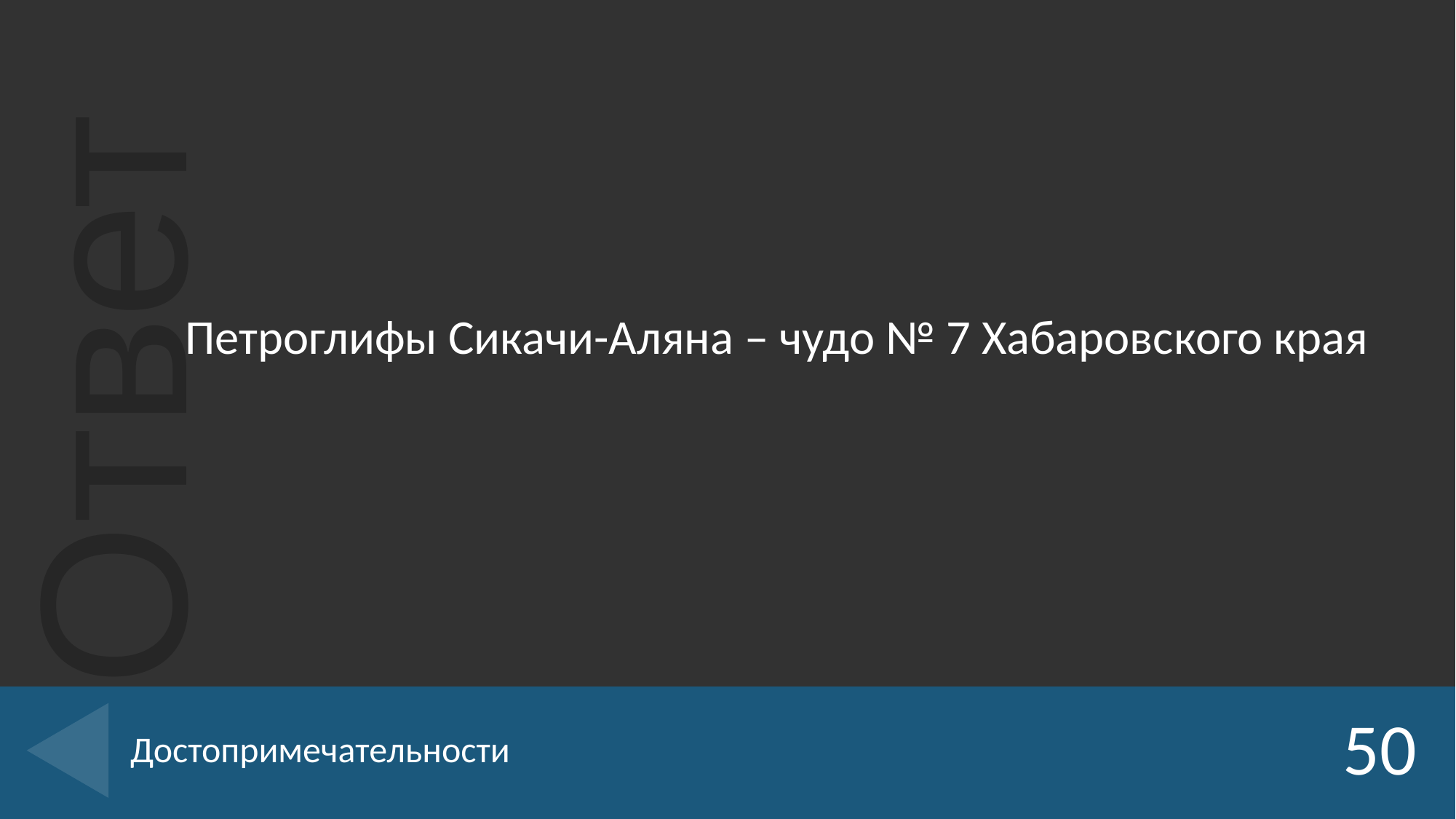

Петроглифы Сикачи-Аляна – чудо № 7 Хабаровского края
# Достопримечательности
50